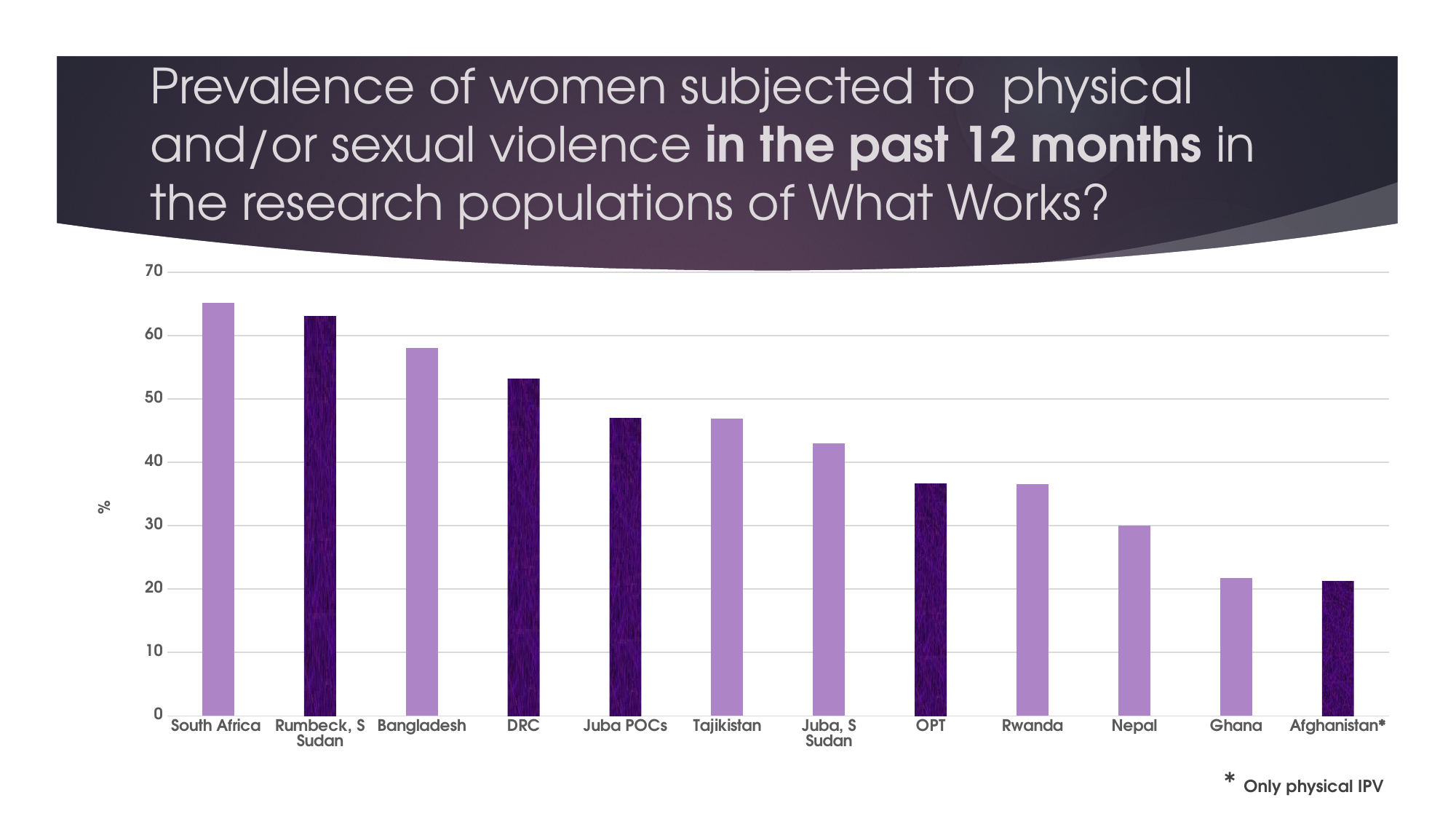

# Prevalence of women subjected to  physical and/or sexual violence in the past 12 months in the research populations of What Works?

### Chart

| Category |  |
|---|---|
| South Africa  | 65.2 |
| Rumbeck, S Sudan | 63.0 |
| Bangladesh | 58.0 |
| DRC | 53.2 |
| Juba POCs | 47.0 |
| Tajikistan | 46.9 |
| Juba, S Sudan | 43.0 |
| OPT | 36.6 |
| Rwanda | 36.6 |
| Nepal | 30.0 |
| Ghana | 21.7 |
| Afghanistan* | 21.2 |
* Only physical IPV